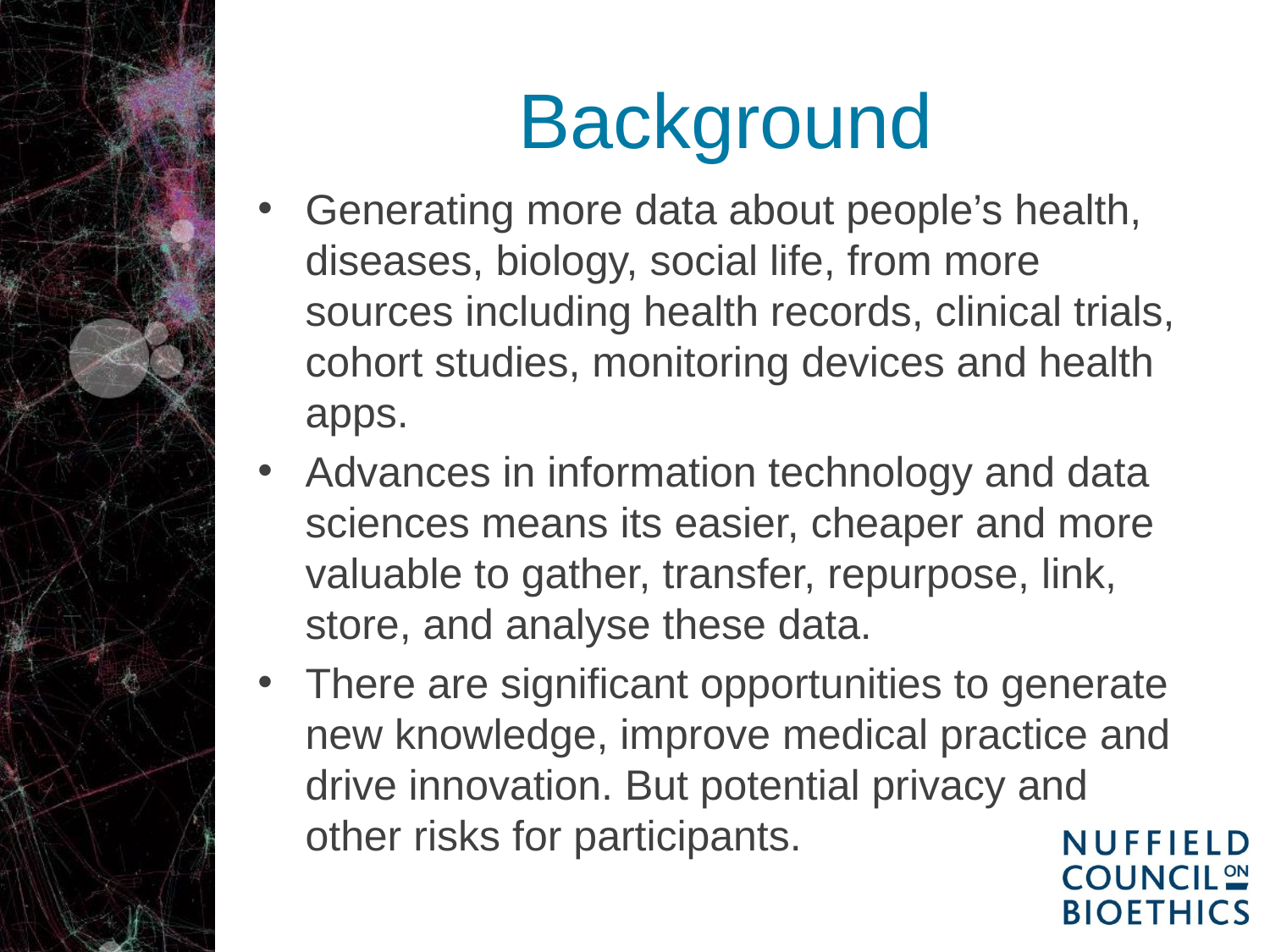

# Background
Generating more data about people’s health, diseases, biology, social life, from more sources including health records, clinical trials, cohort studies, monitoring devices and health apps.
Advances in information technology and data sciences means its easier, cheaper and more valuable to gather, transfer, repurpose, link, store, and analyse these data.
There are significant opportunities to generate new knowledge, improve medical practice and drive innovation. But potential privacy and other risks for participants.